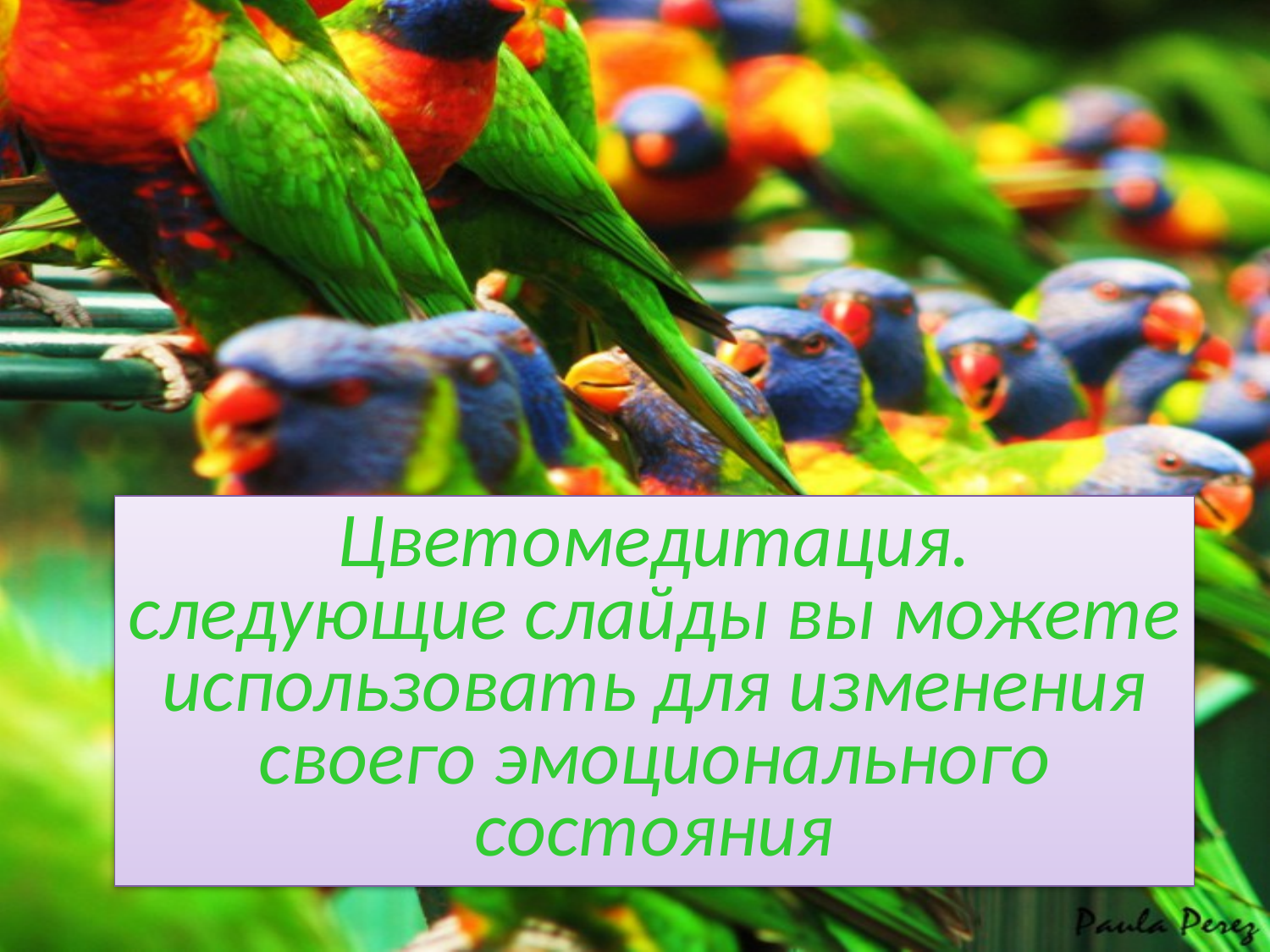

# Цветомедитация. следующие слайды вы можете использовать для изменения своего эмоционального состояния